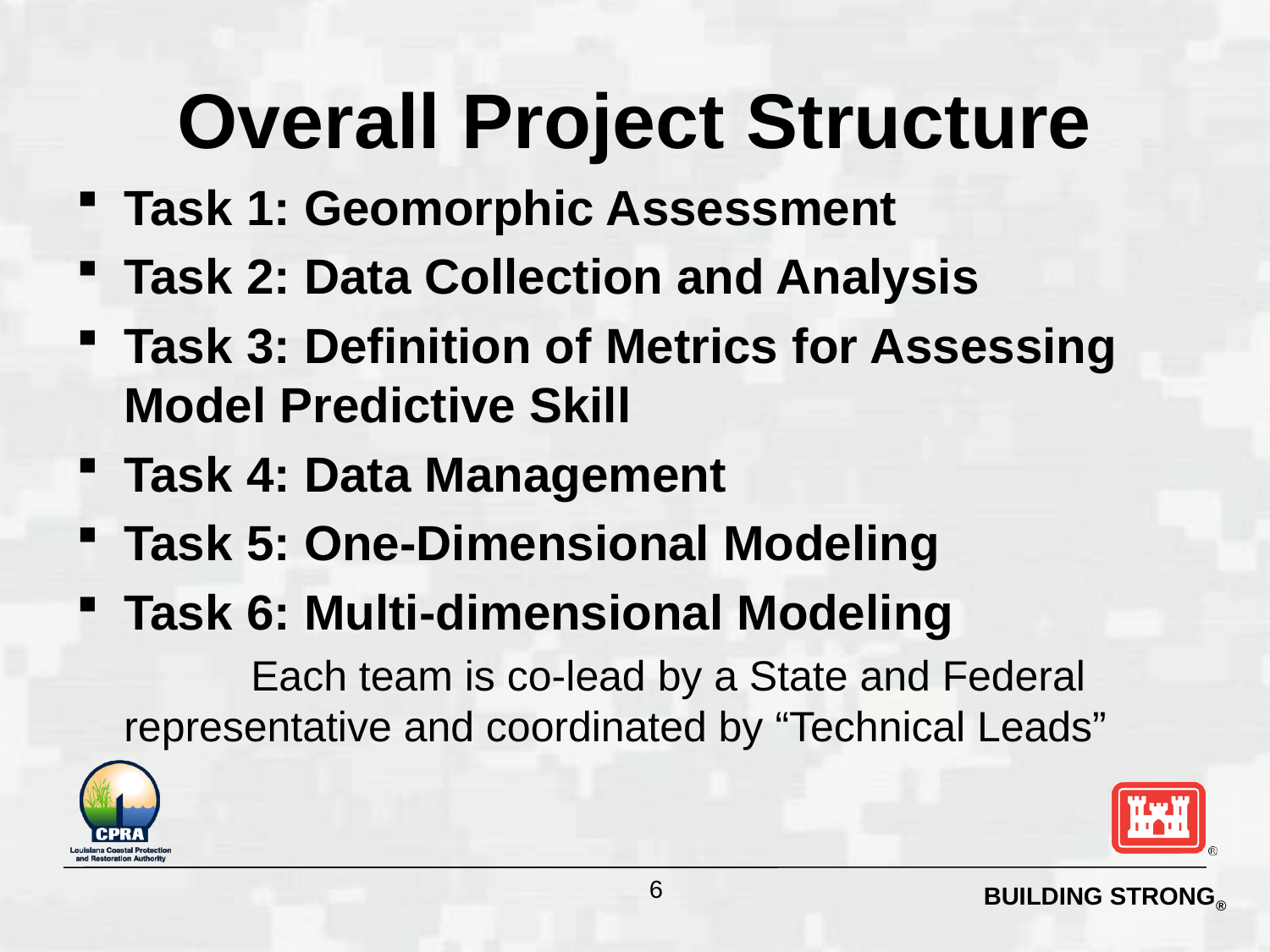

# Overall Project Structure
Task 1: Geomorphic Assessment
Task 2: Data Collection and Analysis
Task 3: Definition of Metrics for Assessing Model Predictive Skill
Task 4: Data Management
Task 5: One-Dimensional Modeling
Task 6: Multi-dimensional Modeling
		Each team is co-lead by a State and Federal 	representative and coordinated by “Technical Leads”
6